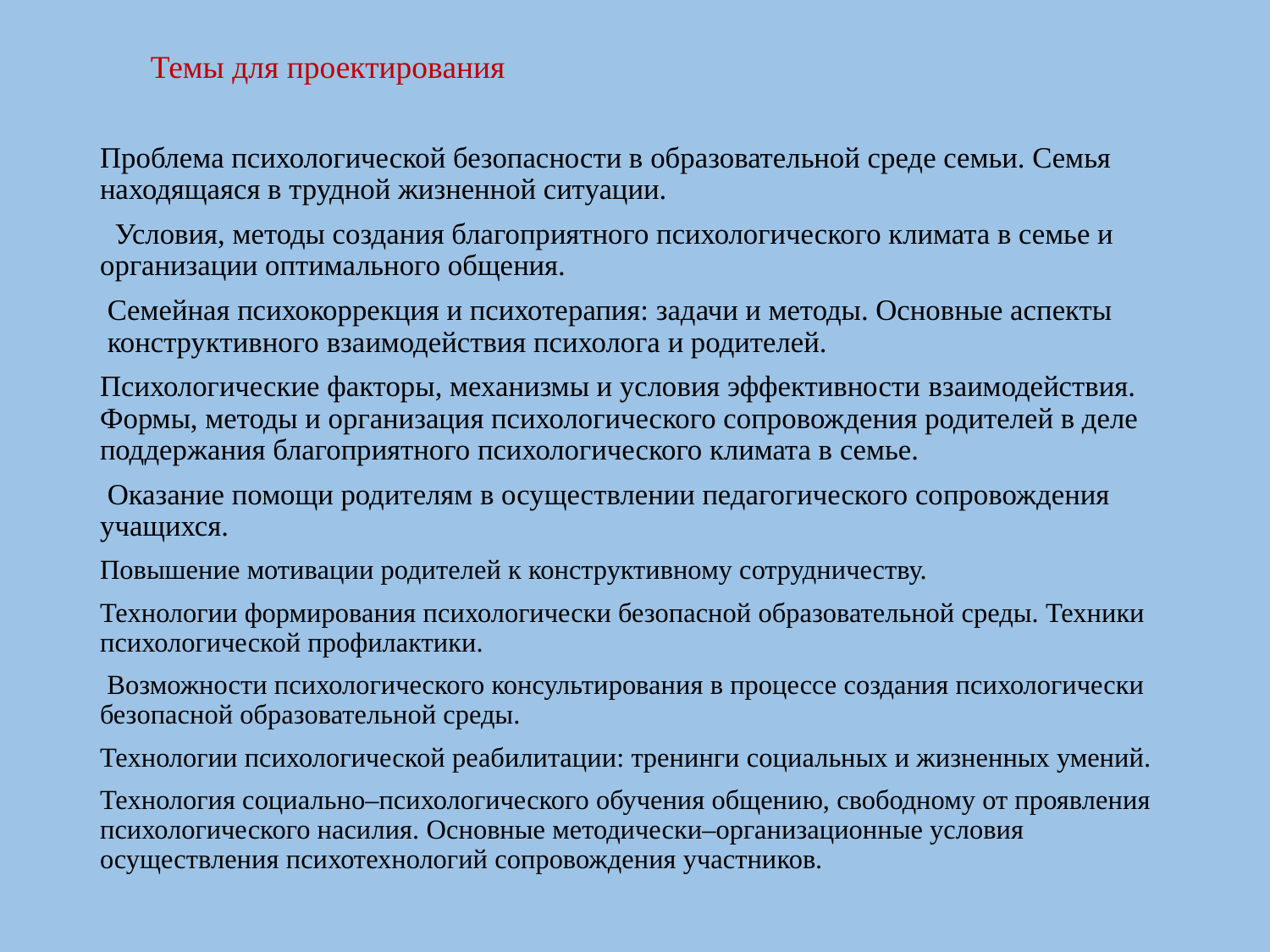

# Темы для проектирования
Проблема психологической безопасности в образовательной среде семьи. Семья находящаяся в трудной жизненной ситуации.
  Условия, методы создания благоприятного психологического климата в семье и организации оптимального общения.
 Семейная психокоррекция и психотерапия: задачи и методы. Основные аспекты  конструктивного взаимодействия психолога и родителей.
Психологические факторы, механизмы и условия эффективности взаимодействия. Формы, методы и организация психологического сопровождения родителей в деле поддержания благоприятного психологического климата в семье.
 Оказание помощи родителям в осуществлении педагогического сопровождения учащихся.
Повышение мотивации родителей к конструктивному сотрудничеству.
Технологии формирования психологически безопасной образовательной среды. Техники психологической профилактики.
 Возможности психологического консультирования в процессе создания психологически безопасной образовательной среды.
Технологии психологической реабилитации: тренинги социальных и жизненных умений.
Технология социально–психологического обучения общению, свободному от проявления психологического насилия. Основные методически–организационные условия осуществления психотехнологий сопровождения участников.